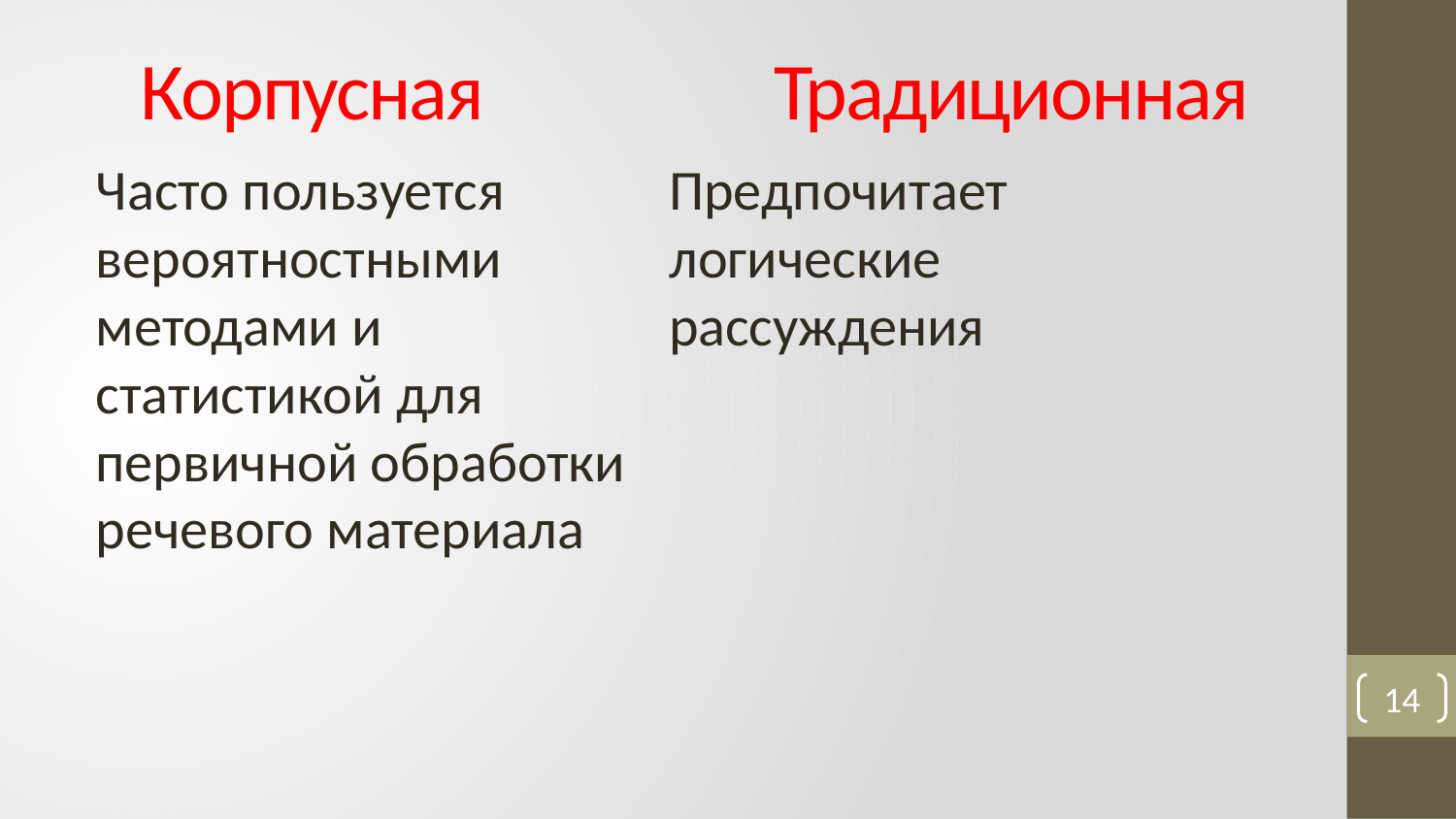

# Корпусная                  Традиционная
Часто пользуется вероятностными методами и статистикой для первичной обработки речевого материала
Предпочитает логические рассуждения
14